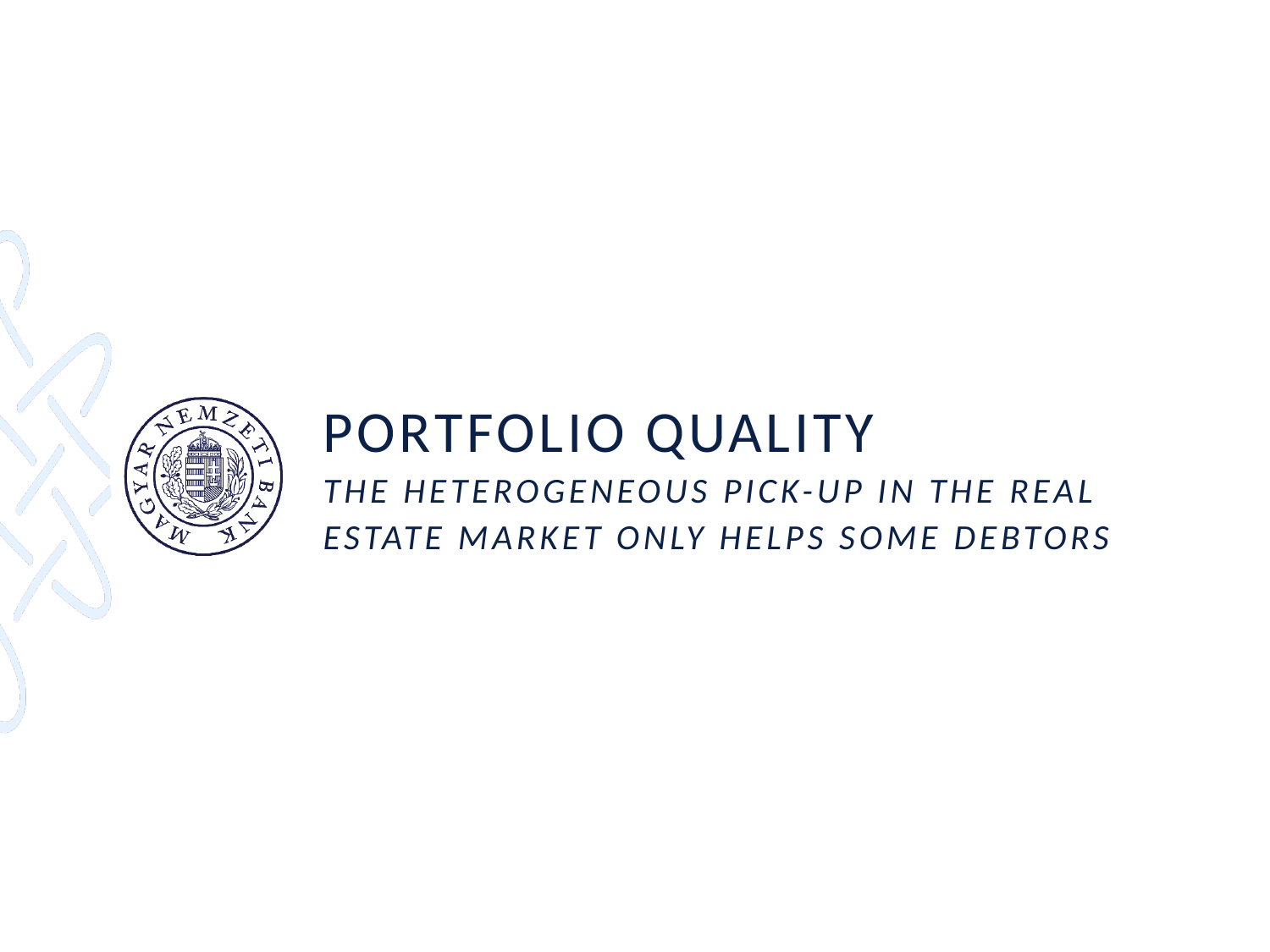

# Portfolio quality The heterogeneous pick-up in the real estate market only helps some debtors